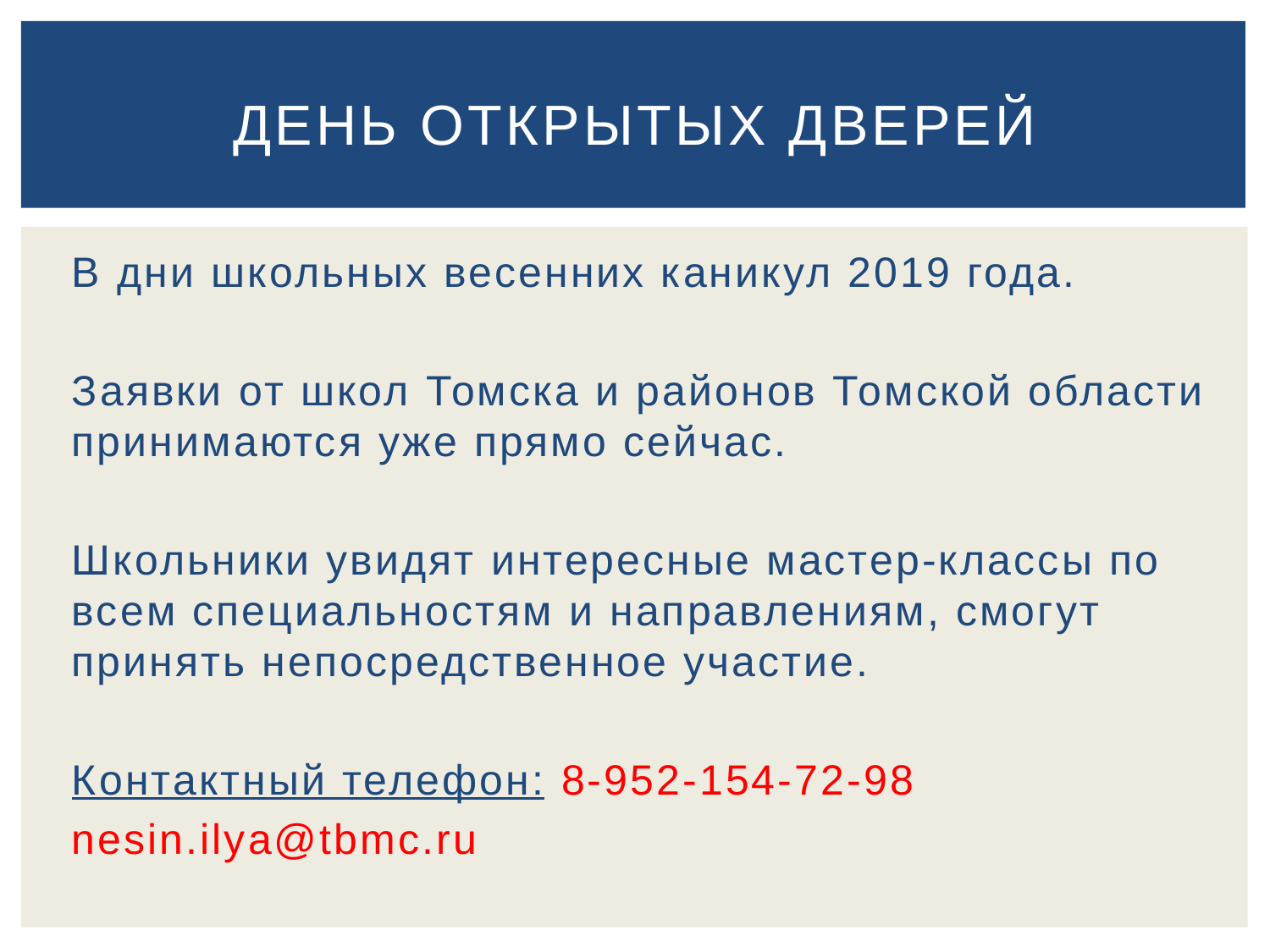

# День открытых дверей
В дни школьных весенних каникул 2019 года.

Заявки от школ Томска и районов Томской области принимаются уже прямо сейчас.

Школьники увидят интересные мастер-классы по всем специальностям и направлениям, смогут принять непосредственное участие.

Контактный телефон: 8-952-154-72-98
nesin.ilya@tbmc.ru